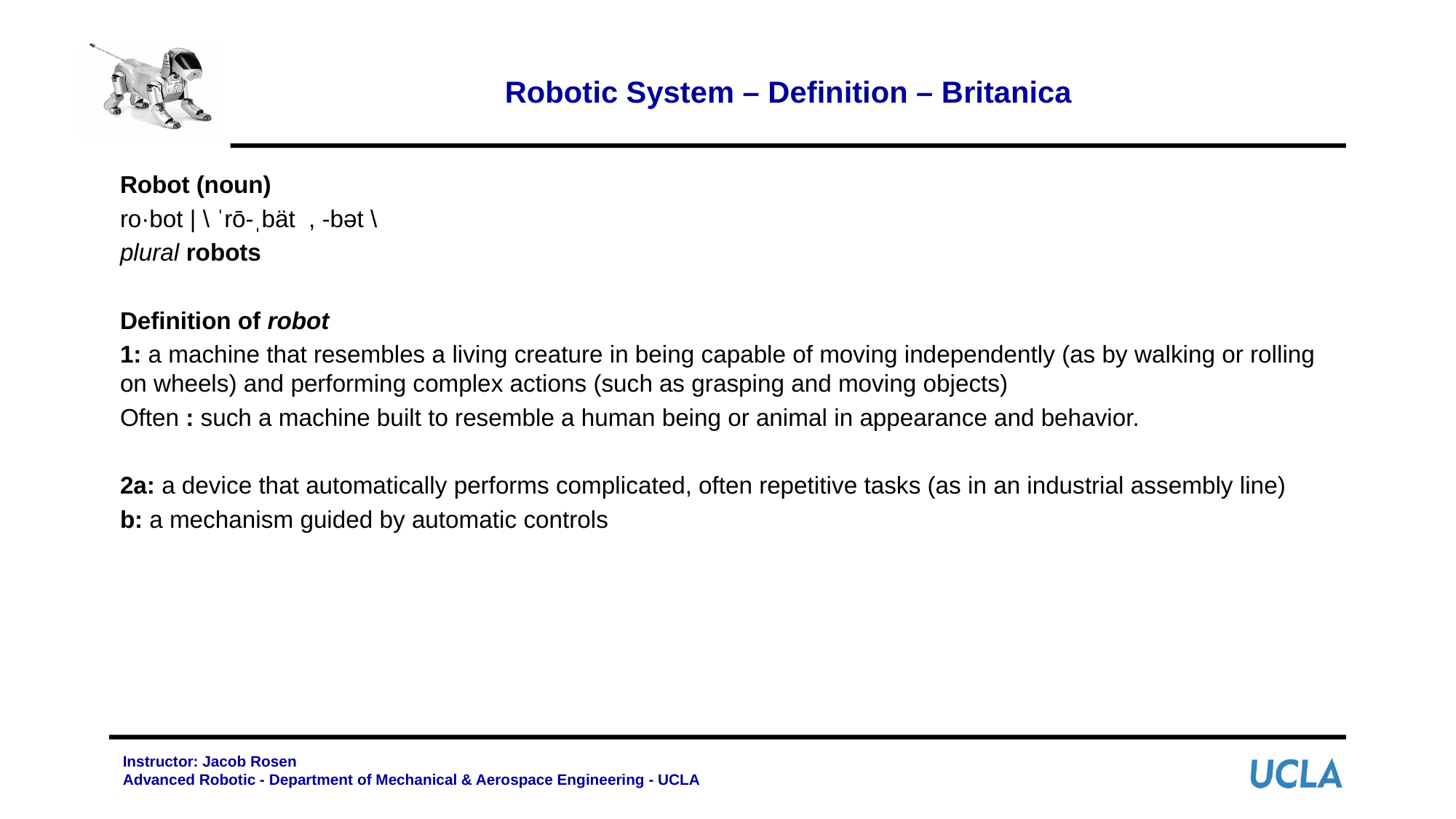

# Robotic System – Definition – Britanica
Robot (noun)
ro·​bot | \ ˈrō-ˌbät  , -bət \
plural robots

Definition of robot
1: a machine that resembles a living creature in being capable of moving independently (as by walking or rolling on wheels) and performing complex actions (such as grasping and moving objects)
Often : such a machine built to resemble a human being or animal in appearance and behavior.

2a: a device that automatically performs complicated, often repetitive tasks (as in an industrial assembly line)
b: a mechanism guided by automatic controls

Instructor: Jacob Rosen
Advanced Robotic - Department of Mechanical & Aerospace Engineering - UCLA